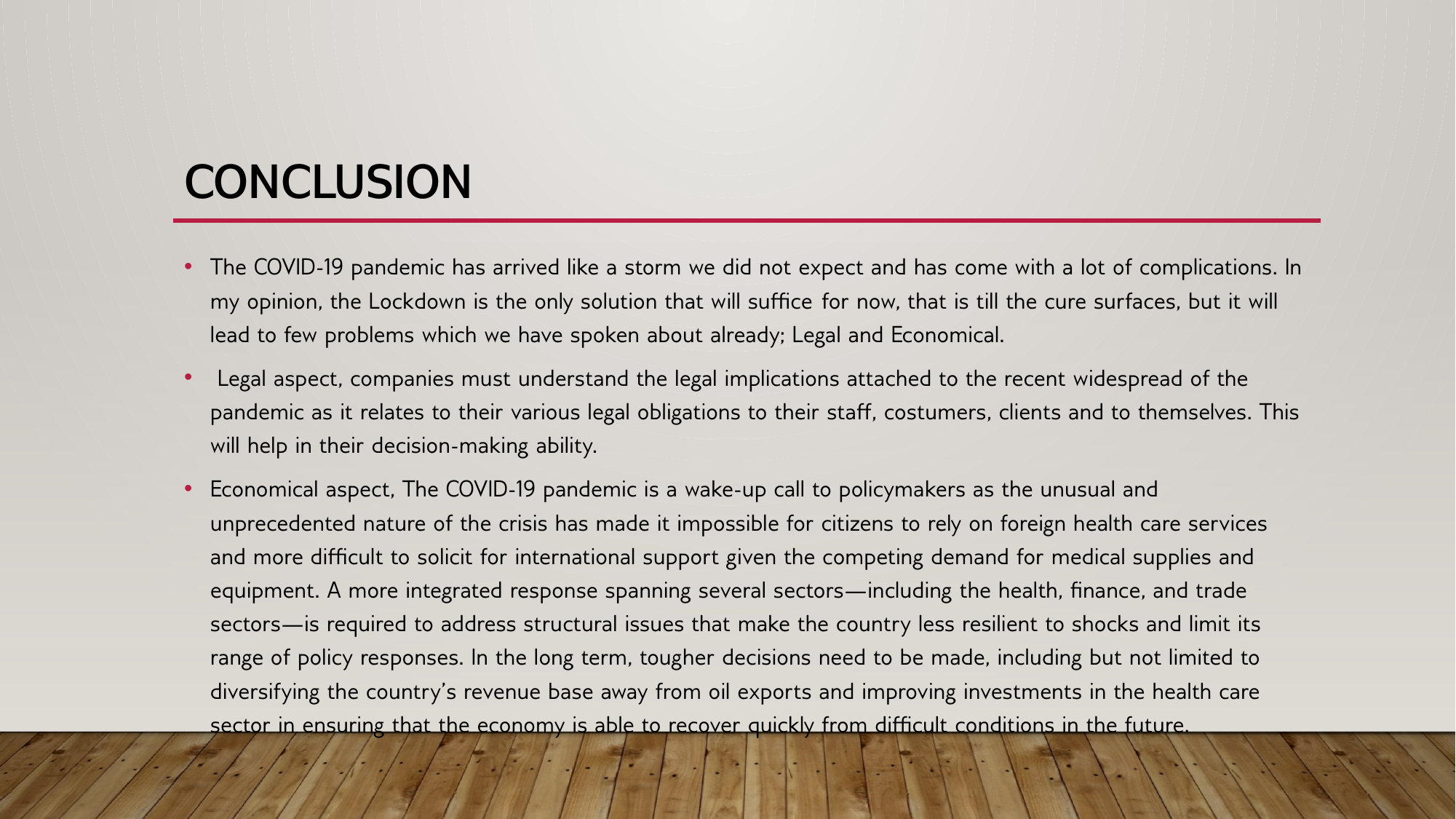

# CONCLUSION
The COVID-19 pandemic has arrived like a storm we did not expect and has come with a lot of complications. In my opinion, the Lockdown is the only solution that will suffice for now, that is till the cure surfaces, but it will lead to few problems which we have spoken about already; Legal and Economical.
 Legal aspect, companies must understand the legal implications attached to the recent widespread of the pandemic as it relates to their various legal obligations to their staff, costumers, clients and to themselves. This will help in their decision-making ability.
Economical aspect, The COVID-19 pandemic is a wake-up call to policymakers as the unusual and unprecedented nature of the crisis has made it impossible for citizens to rely on foreign health care services and more difficult to solicit for international support given the competing demand for medical supplies and equipment. A more integrated response spanning several sectors—including the health, finance, and trade sectors—is required to address structural issues that make the country less resilient to shocks and limit its range of policy responses. In the long term, tougher decisions need to be made, including but not limited to diversifying the country’s revenue base away from oil exports and improving investments in the health care sector in ensuring that the economy is able to recover quickly from difficult conditions in the future.